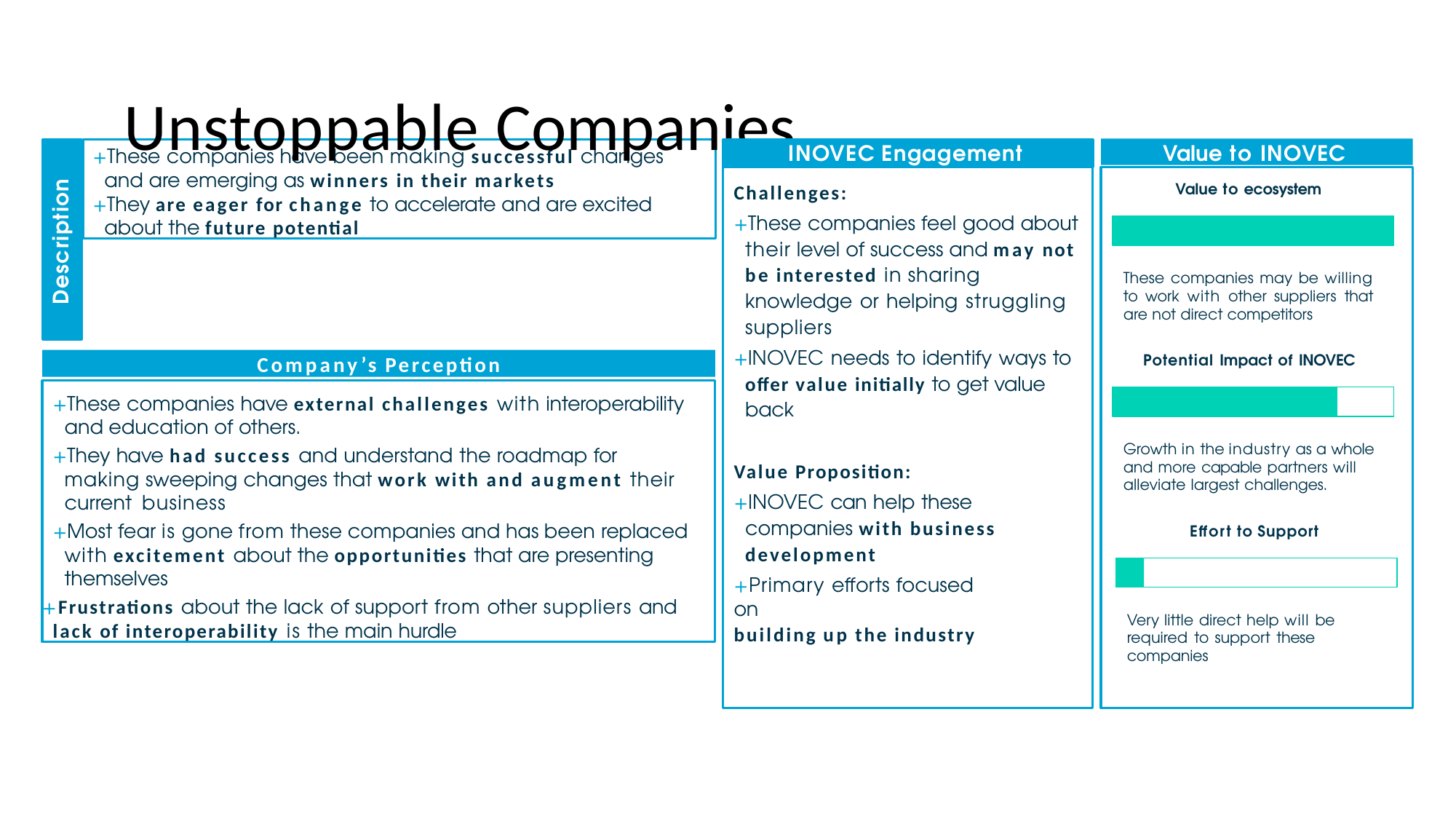

# Unstoppable Companies

INOVEC Engagement
Value to INOVEC
+These companies have been making successful changes
and are emerging as winners in their markets
+They are eager for change to accelerate and are excited about the future potential

Challenges:
+These companies feel good about their level of success and may not be interested in sharing knowledge or helping struggling suppliers
+INOVEC needs to identify ways to offer value initially to get value back
Description
Value to ecosystem

These companies may be willing to work with other suppliers that are not direct competitors
Potential Impact of INOVEC
Company’s Perception
+These companies have external challenges with interoperability and education of others.
+They have had success and understand the roadmap for making sweeping changes that work with and augment their current business
+Most fear is gone from these companies and has been replaced with excitement about the opportunities that are presenting themselves
+Frustrations about the lack of support from other suppliers and
lack of interoperability is the main hurdle
Growth in the industry as a whole and more capable partners will alleviate largest challenges.
Value Proposition:
+INOVEC can help these companies with business development
+Primary efforts focused on
building up the industry
Effort to Support
Very little direct help will be required to support these companies